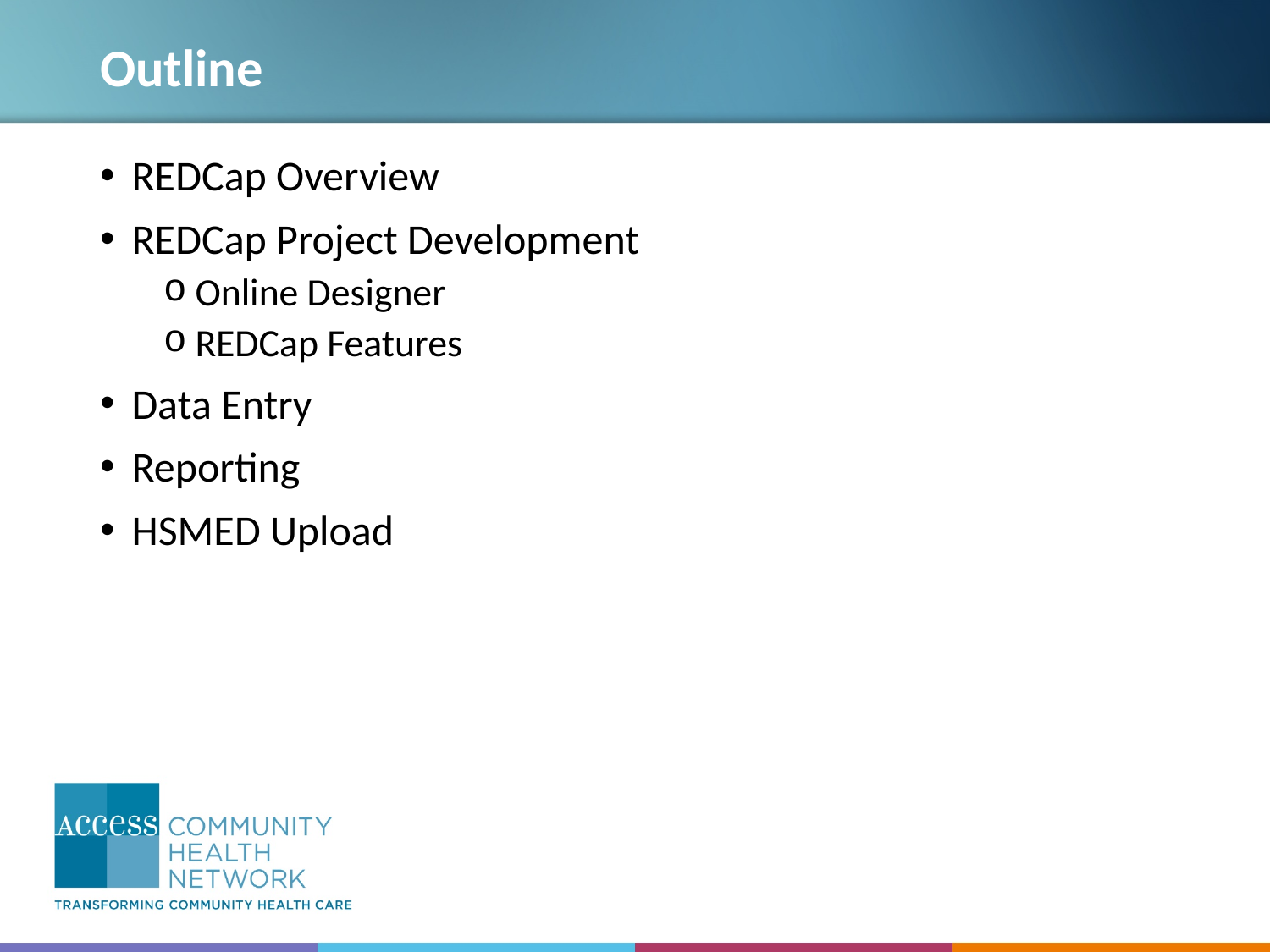

# Outline
REDCap Overview
REDCap Project Development
Online Designer
REDCap Features
Data Entry
Reporting
HSMED Upload